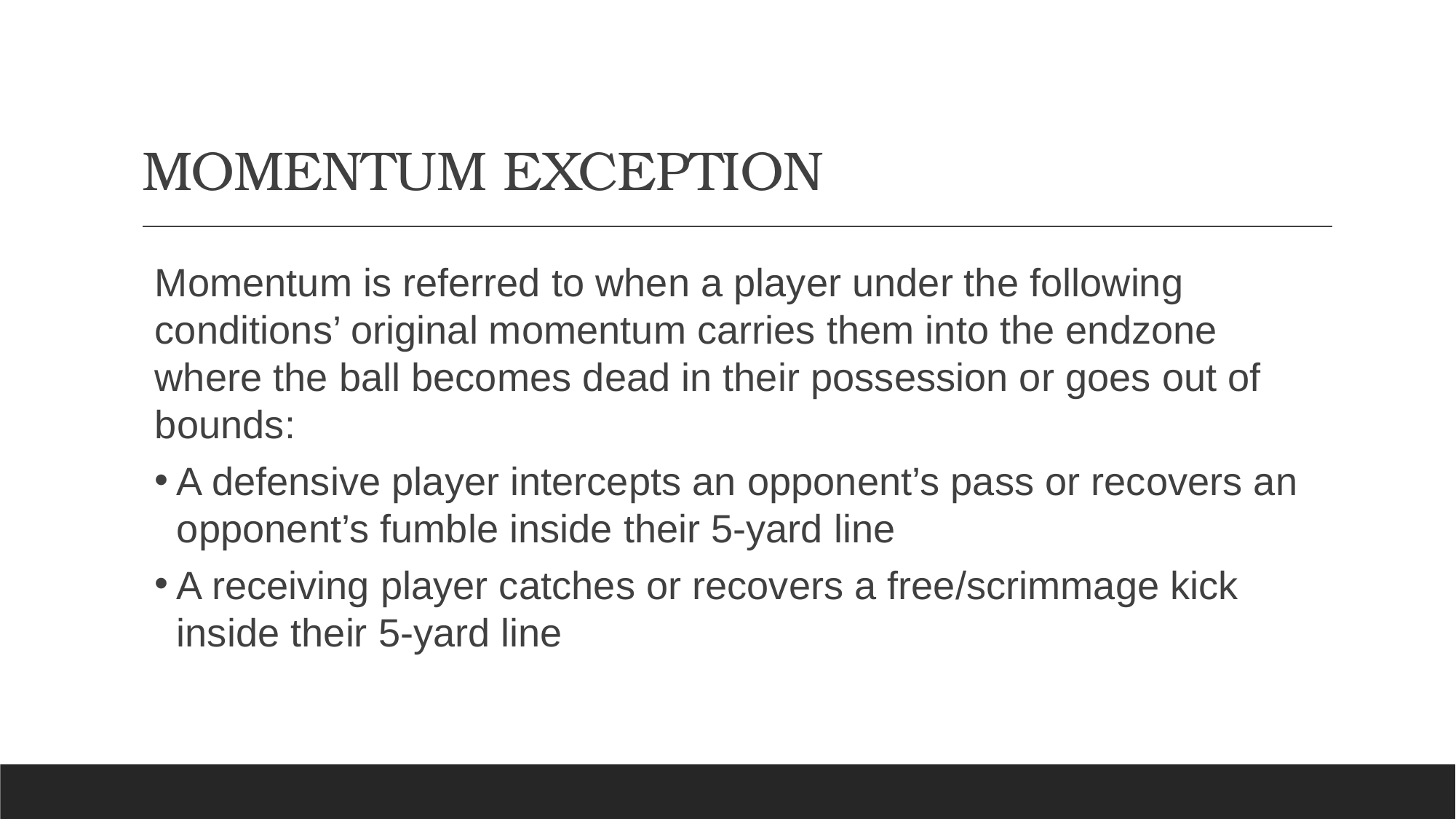

# MOMENTUM EXCEPTION
Momentum is referred to when a player under the following conditions’ original momentum carries them into the endzone where the ball becomes dead in their possession or goes out of bounds:
A defensive player intercepts an opponent’s pass or recovers an opponent’s fumble inside their 5-yard line
A receiving player catches or recovers a free/scrimmage kick inside their 5-yard line